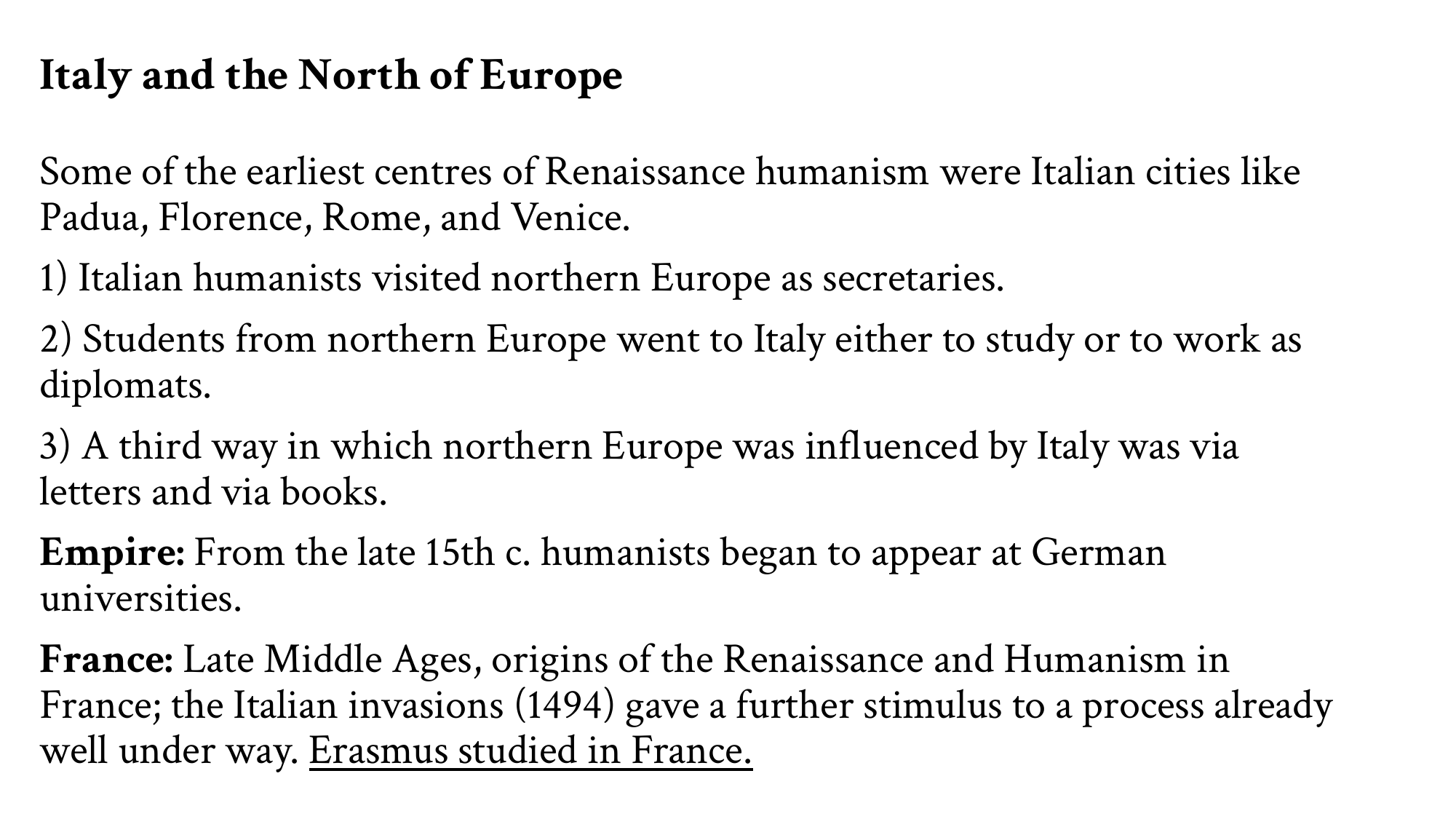

# Italy and the North of Europe
Some of the earliest centres of Renaissance humanism were Italian cities like Padua, Florence, Rome, and Venice.
1) Italian humanists visited northern Europe as secretaries.
2) Students from northern Europe went to Italy either to study or to work as diplomats.
3) A third way in which northern Europe was influenced by Italy was via letters and via books.
Empire: From the late 15th c. humanists began to appear at German universities.
France: Late Middle Ages, origins of the Renaissance and Humanism in France; the Italian invasions (1494) gave a further stimulus to a process already well under way. Erasmus studied in France.